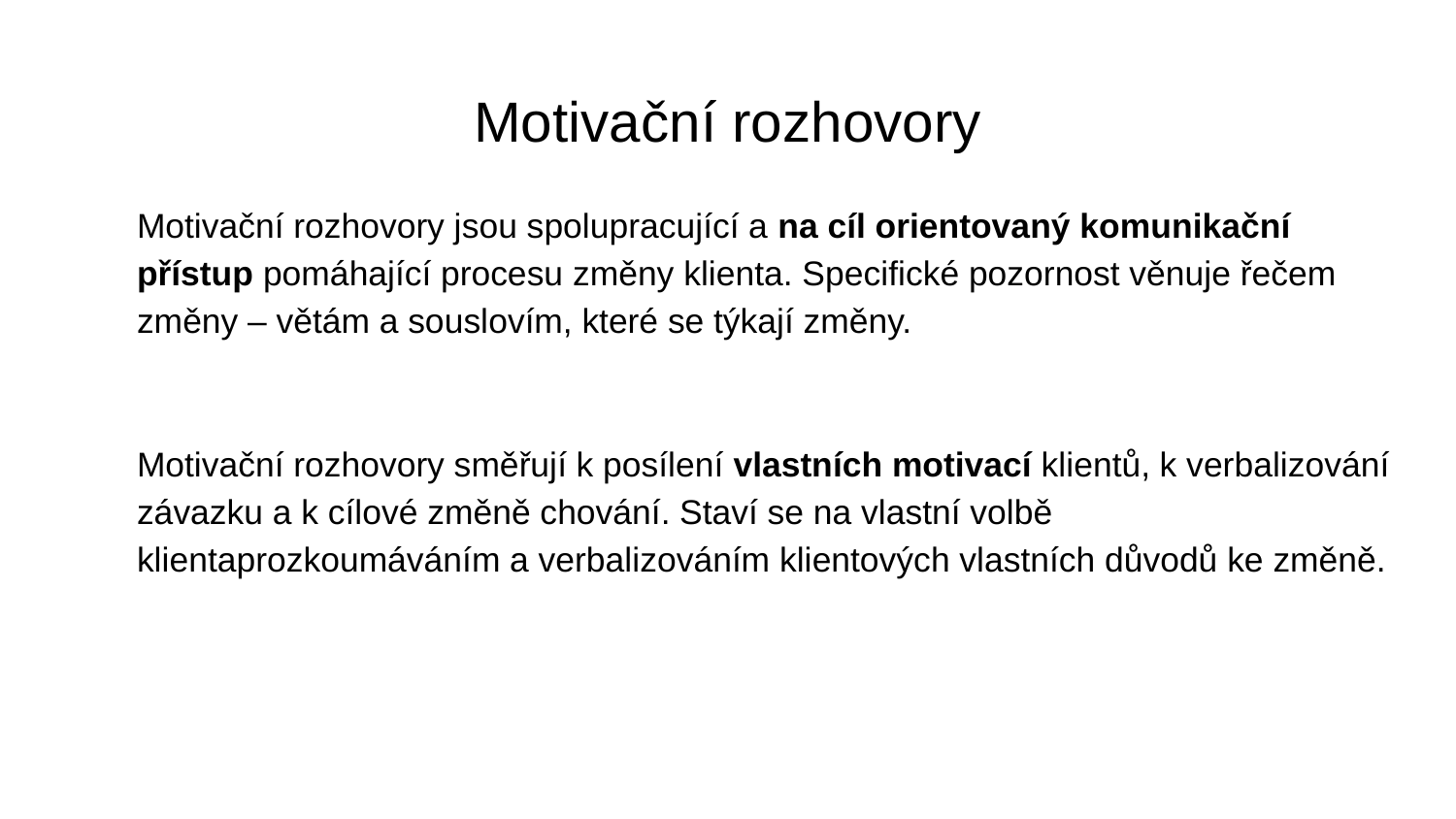

# Motivační rozhovory
Motivační rozhovory jsou spolupracující a na cíl orientovaný komunikační přístup pomáhající procesu změny klienta. Specifické pozornost věnuje řečem změny – větám a souslovím, které se týkají změny.

Motivační rozhovory směřují k posílení vlastních motivací klientů, k verbalizování závazku a k cílové změně chování. Staví se na vlastní volbě klientaprozkoumáváním a verbalizováním klientových vlastních důvodů ke změně.